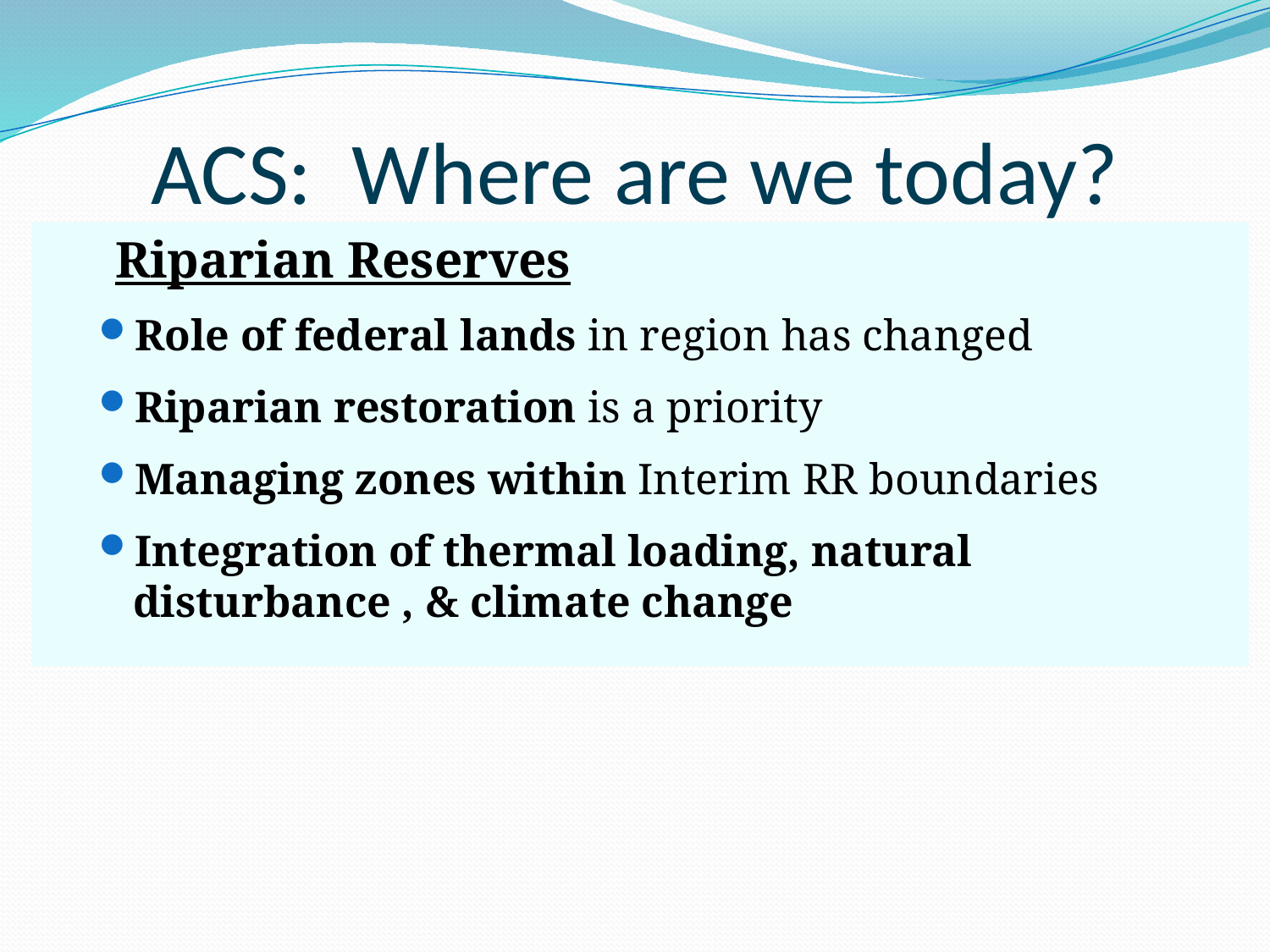

# ACS:  Where are we today?
      Riparian Reserves
Role of federal lands in region has changed
Riparian restoration is a priority
Managing zones within Interim RR boundaries
Integration of thermal loading, natural disturbance , & climate change